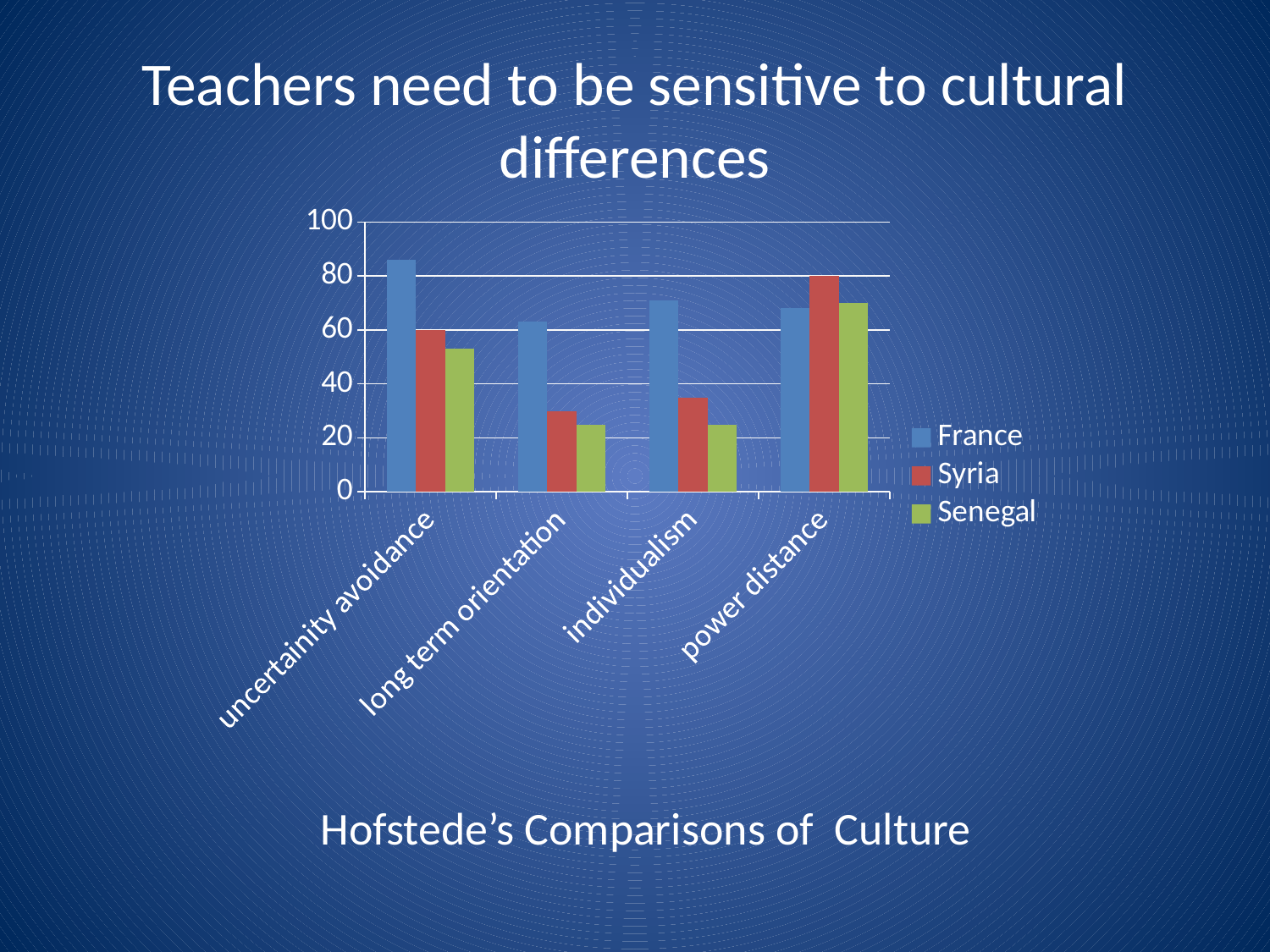

# Teachers need to be sensitive to cultural differences

### Chart

| Category | France | Syria | Senegal |
|---|---|---|---|
| uncertainity avoidance | 86.0 | 60.0 | 53.0 |
| long term orientation | 63.0 | 30.0 | 25.0 |
| individualism | 71.0 | 35.0 | 25.0 |
| power distance | 68.0 | 80.0 | 70.0 |
Hofstede’s Comparisons of  Culture